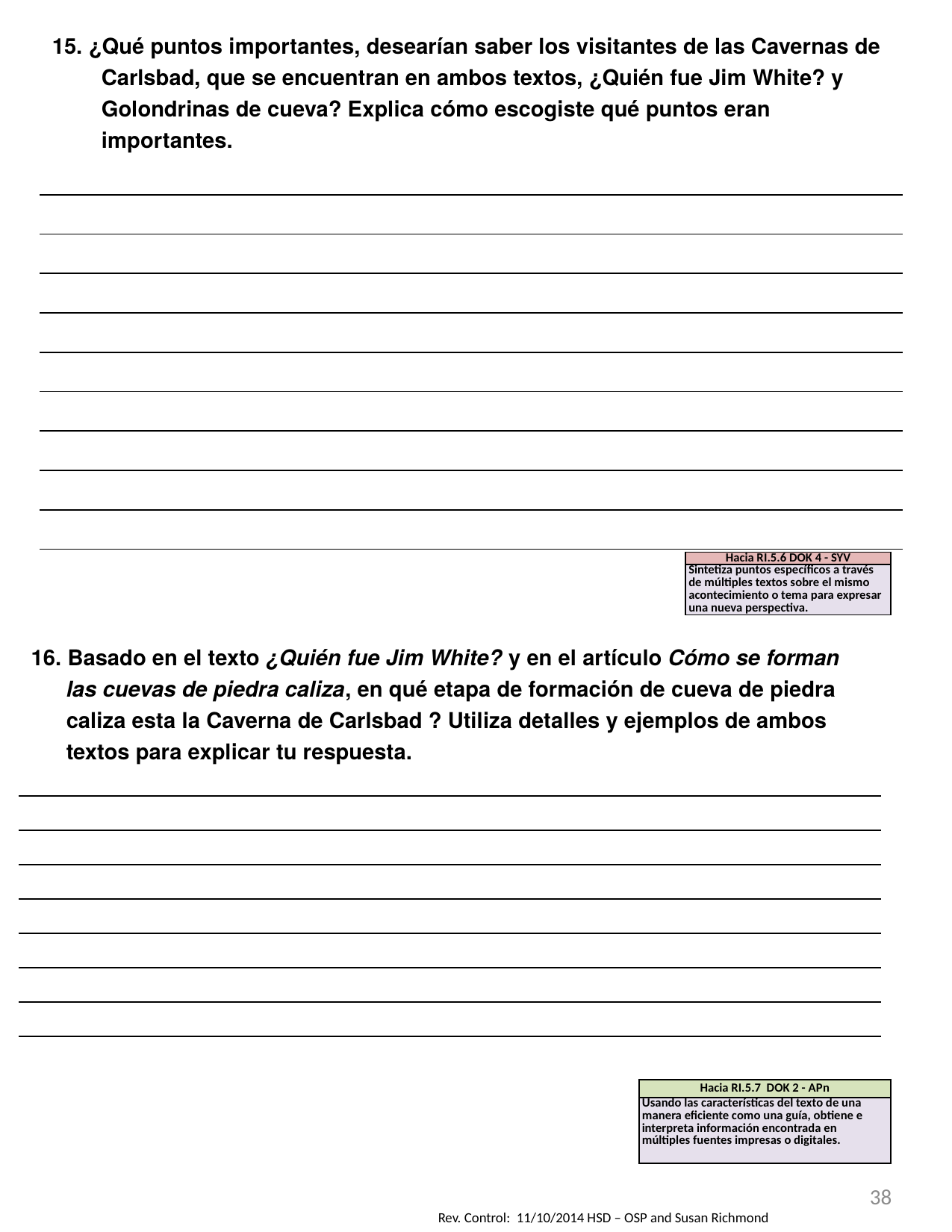

| 15. ¿Qué puntos importantes, desearían saber los visitantes de las Cavernas de Carlsbad, que se encuentran en ambos textos, ¿Quién fue Jim White? y Golondrinas de cueva? Explica cómo escogiste qué puntos eran importantes. |
| --- |
|  |
|  |
|  |
|  |
|  |
|  |
|  |
|  |
|  |
|  |
| Hacia RI.5.6 DOK 4 - SYV |
| --- |
| Sintetiza puntos específicos a través de múltiples textos sobre el mismo acontecimiento o tema para expresar una nueva perspectiva. |
| 16. Basado en el texto ¿Quién fue Jim White? y en el artículo Cómo se forman las cuevas de piedra caliza, en qué etapa de formación de cueva de piedra caliza esta la Caverna de Carlsbad ? Utiliza detalles y ejemplos de ambos textos para explicar tu respuesta. |
| --- |
|  |
|  |
|  |
|  |
|  |
|  |
|  |
|  |
| Hacia RI.5.7 DOK 2 - APn |
| --- |
| Usando las características del texto de una manera eficiente como una guía, obtiene e interpreta información encontrada en múltiples fuentes impresas o digitales. |
38